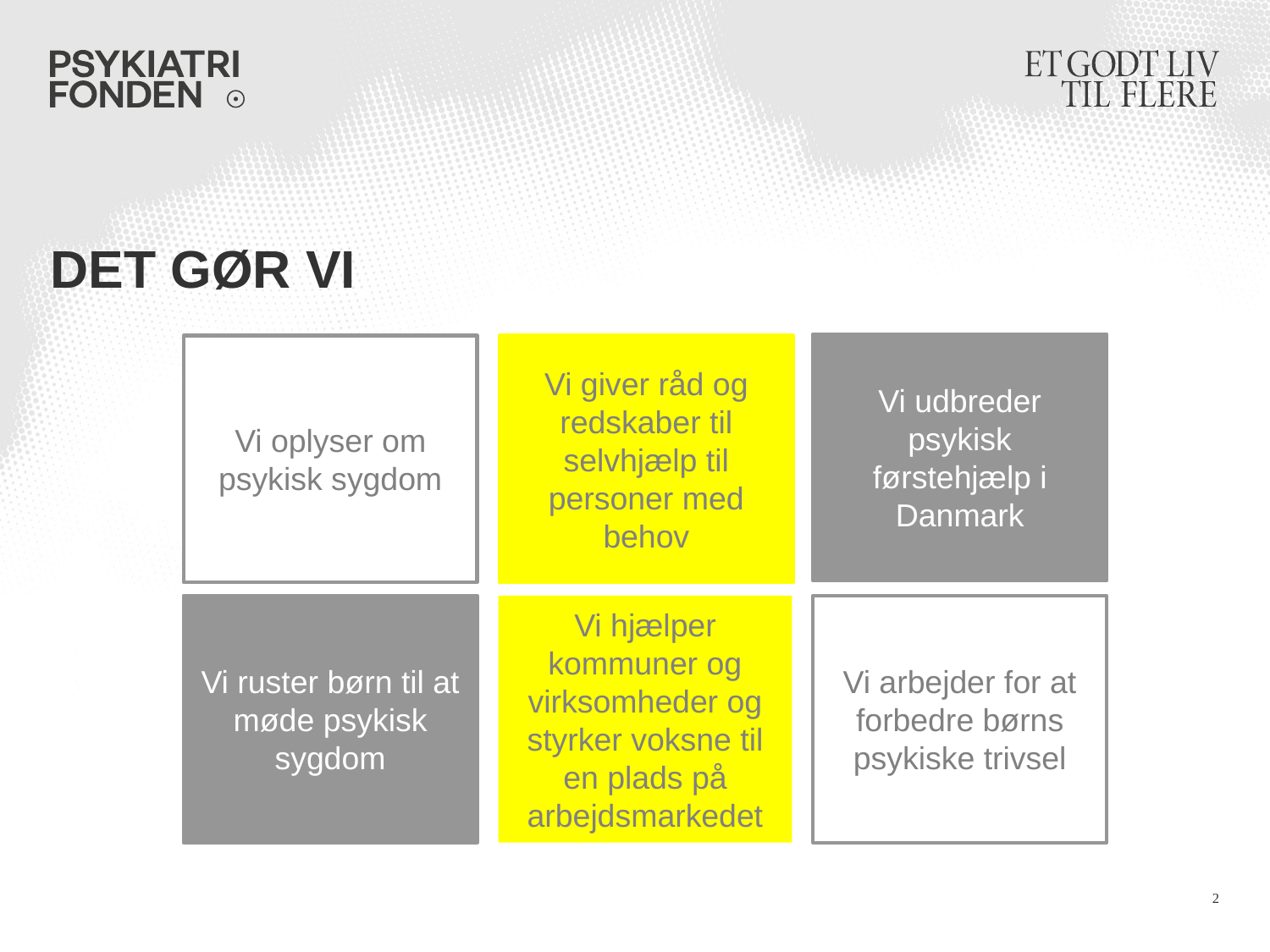

# Det gør vi
Vi udbreder psykisk førstehjælp i Danmark
Vi giver råd og redskaber til selvhjælp til personer med behov
Vi oplyser om psykisk sygdom
Vi hjælper kommuner og virksomheder og styrker voksne til en plads på arbejdsmarkedet
Vi ruster børn til at møde psykisk sygdom

Vi arbejder for at forbedre børns psykiske trivsel

2